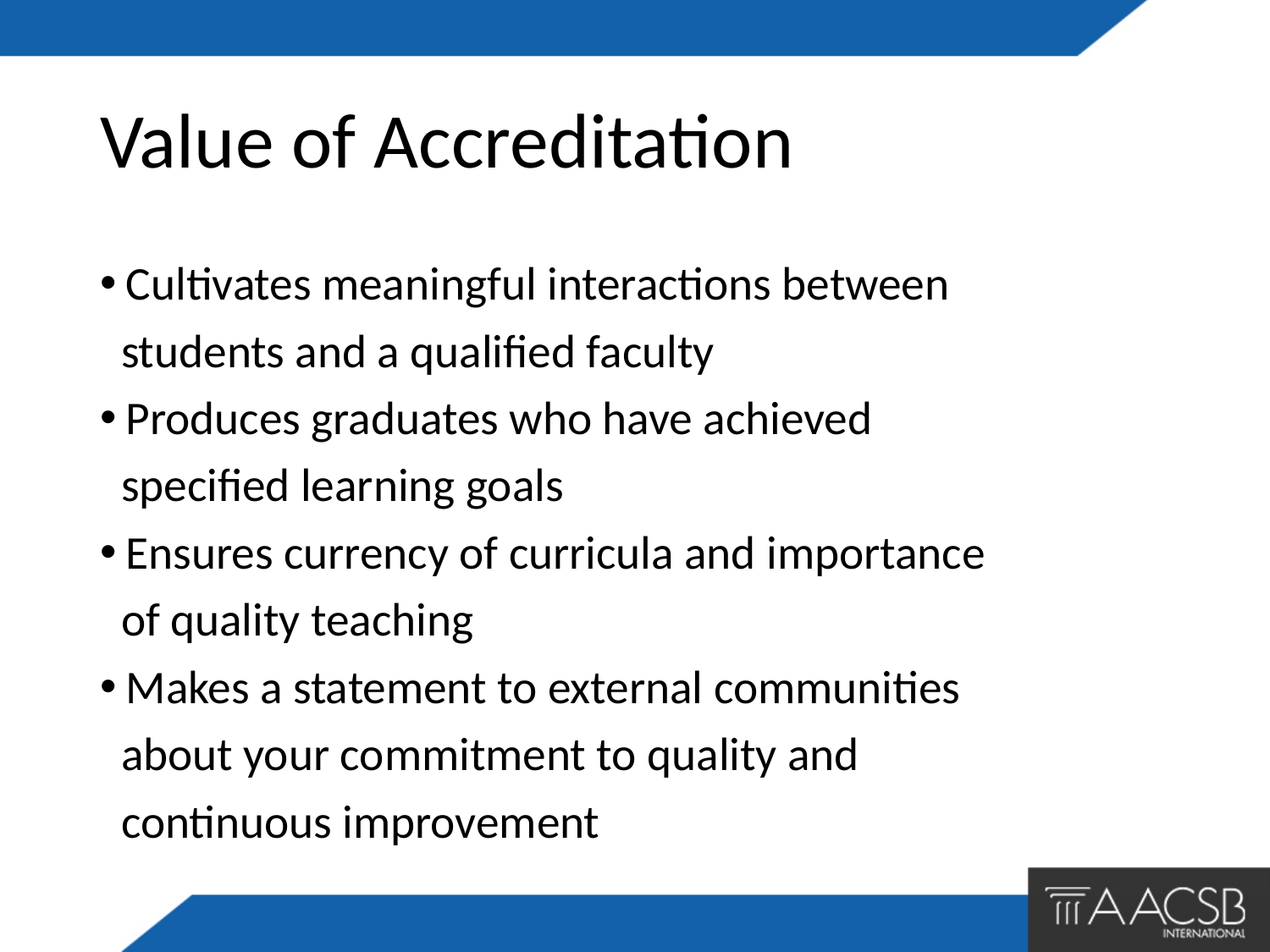

# Value of Accreditation
 Cultivates meaningful interactions between
  students and a qualified faculty
 Produces graduates who have achieved
  specified learning goals
 Ensures currency of curricula and importance
  of quality teaching
 Makes a statement to external communities
  about your commitment to quality and
  continuous improvement